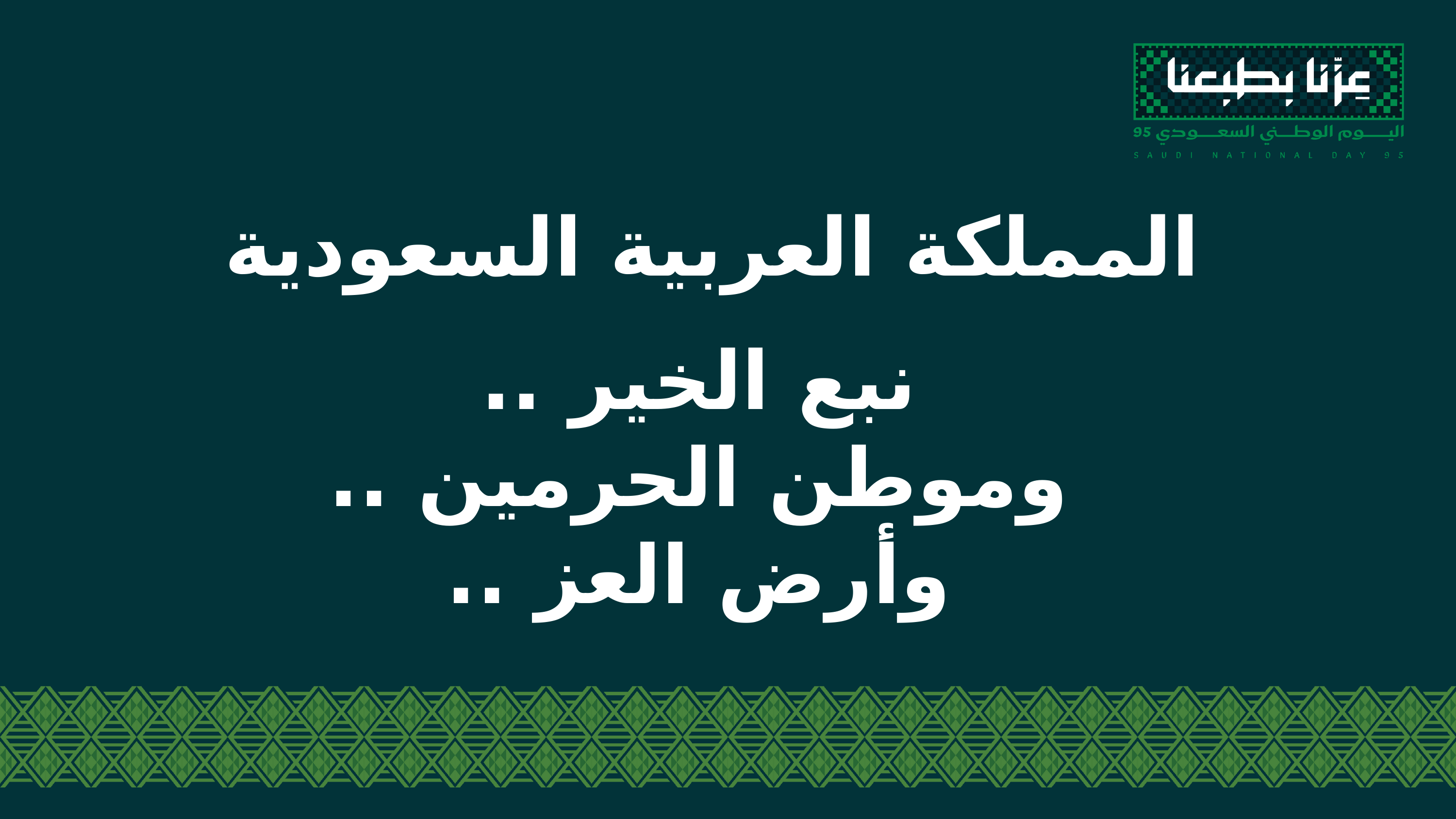

المملكة العربية السعودية

نبع الخير ..
وموطن الحرمين ..
وأرض العز ..